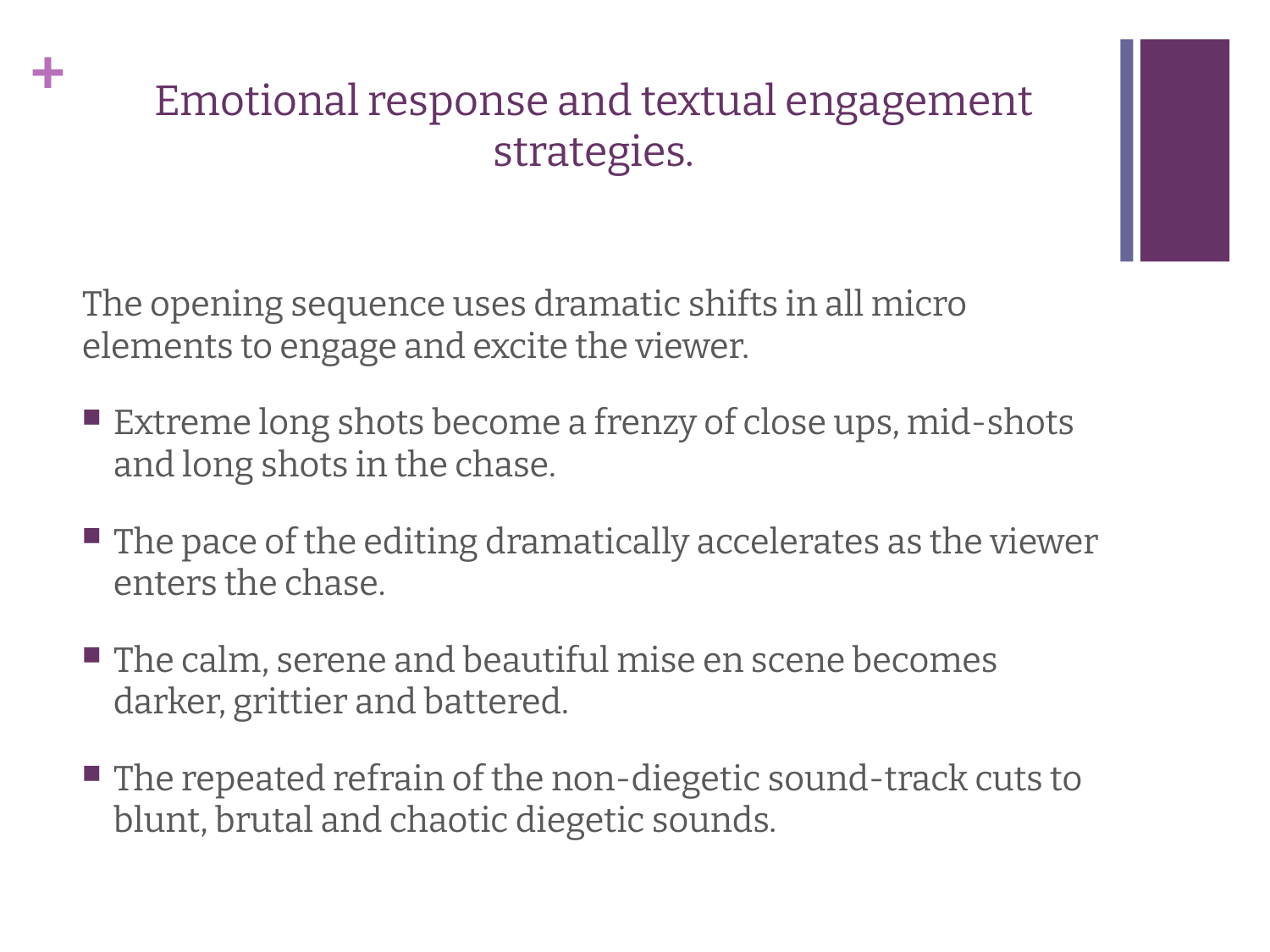

# Emotional response and textual engagement strategies.
The opening sequence uses dramatic shifts in all micro elements to engage and excite the viewer.
Extreme long shots become a frenzy of close ups, mid-shots and long shots in the chase.
The pace of the editing dramatically accelerates as the viewer enters the chase.
The calm, serene and beautiful mise en scene becomes darker, grittier and battered.
The repeated refrain of the non-diegetic sound-track cuts to blunt, brutal and chaotic diegetic sounds.